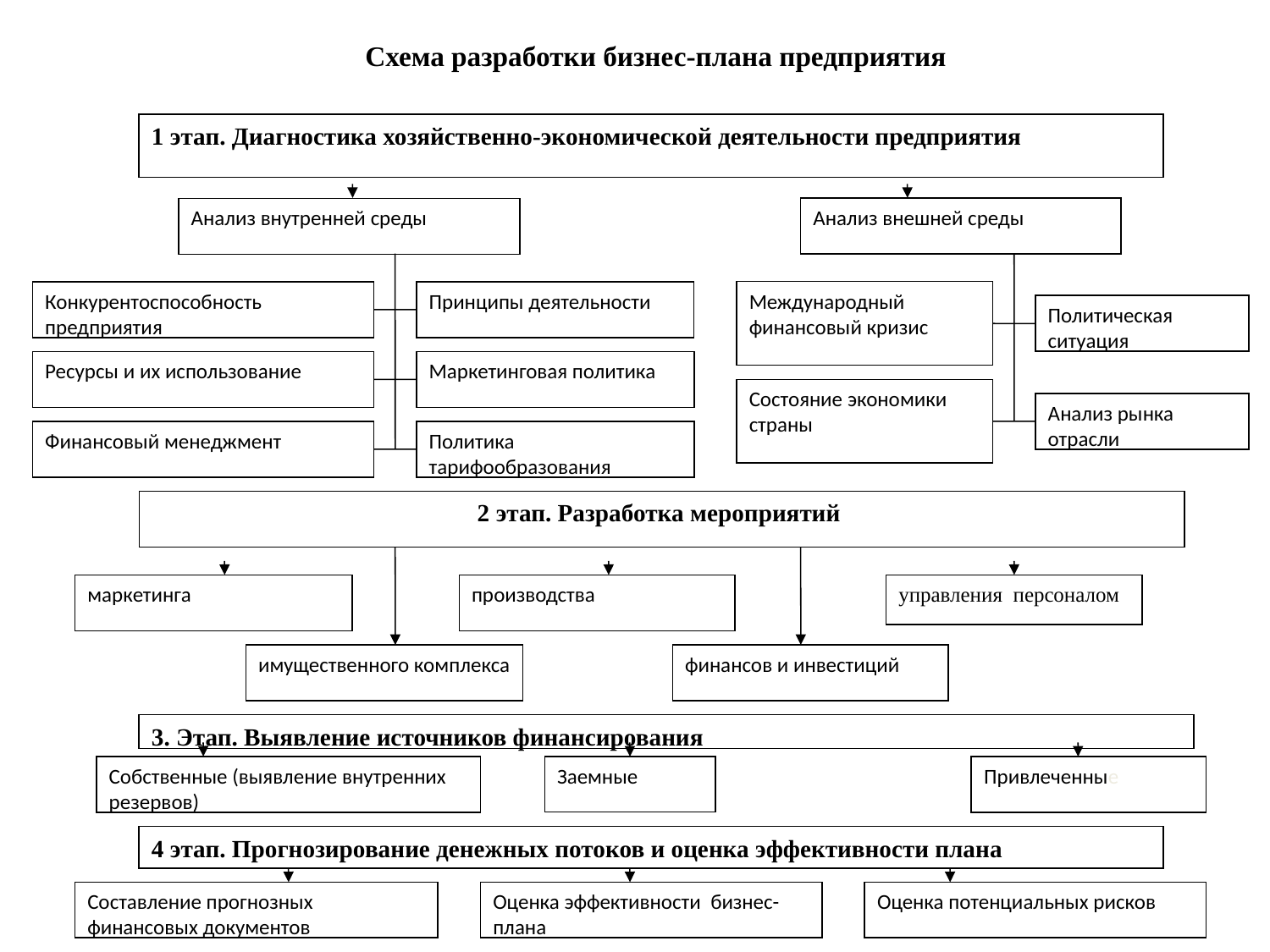

Схема разработки бизнес-плана предприятия

1 этап. Диагностика хозяйственно-экономической деятельности предприятия

Анализ внешней среды
Анализ внутренней среды

Конкурентоспособность предприятия
Принципы деятельности
Международный финансовый кризис
Политическая ситуация

Ресурсы и их использование
Маркетинговая политика

Состояние экономики страны
Анализ рынка отрасли
Финансовый менеджмент
Политика тарифообразования

2 этап. Разработка мероприятий

маркетинга
производства
управления  персоналом
имущественного комплекса
финансов и инвестиций
3. Этап. Выявление источников финансирования

Собственные (выявление внутренних резервов)
Заемные
Привлеченные
4 этап. Прогнозирование денежных потоков и оценка эффективности плана

Составление прогнозных финансовых документов
Оценка эффективности  бизнес-плана
Оценка потенциальных рисков